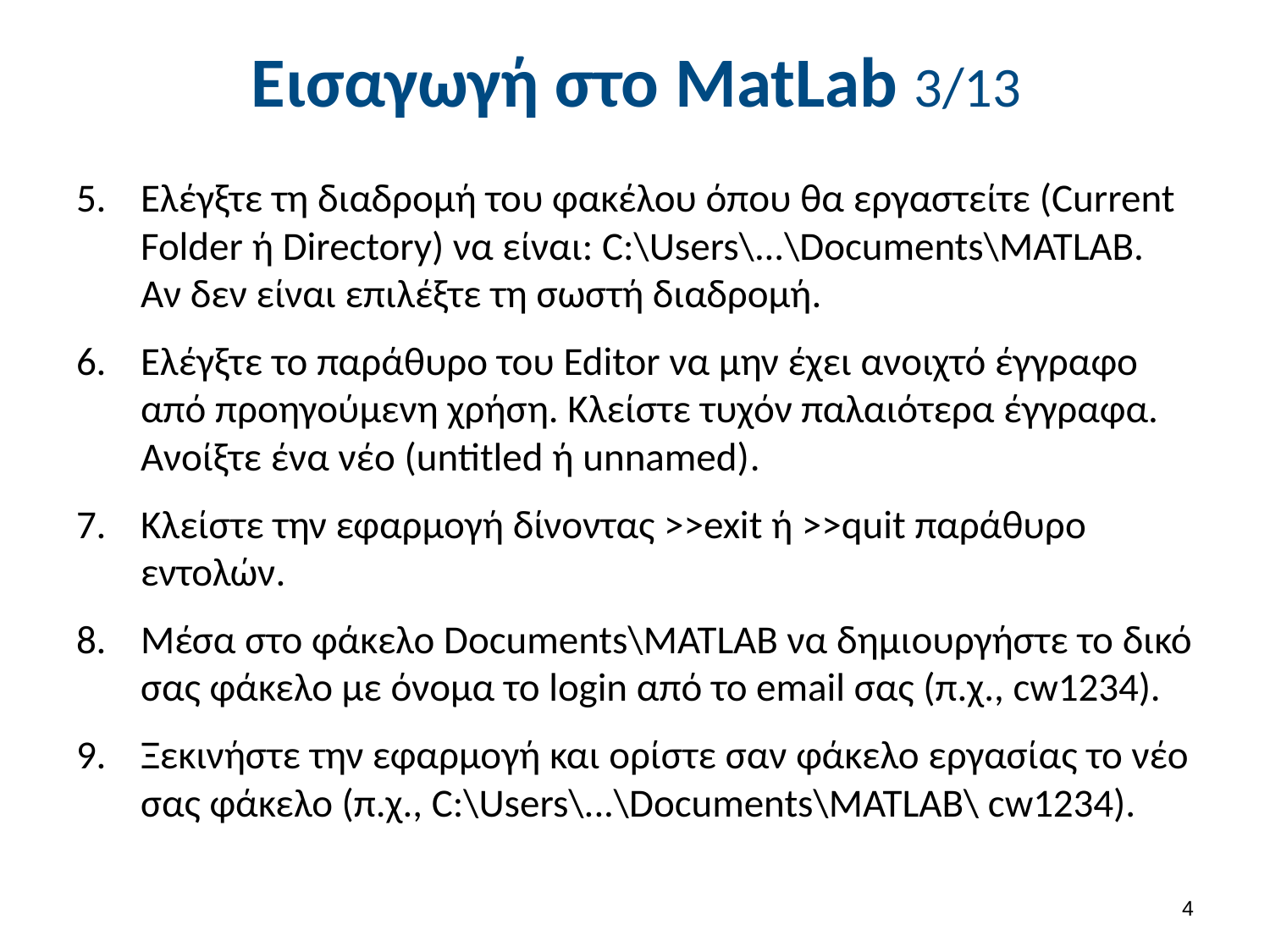

# Εισαγωγή στο MatLab 3/13
Ελέγξτε τη διαδρομή του φακέλου όπου θα εργαστείτε (Current Folder ή Directory) να είναι: C:\Users\...\Documents\MATLAB. Αν δεν είναι επιλέξτε τη σωστή διαδρομή.
Ελέγξτε το παράθυρο του Editor να μην έχει ανοιχτό έγγραφο από προηγούμενη χρήση. Κλείστε τυχόν παλαιότερα έγγραφα. Ανοίξτε ένα νέο (untitled ή unnamed).
Κλείστε την εφαρμογή δίνοντας >>exit ή >>quit παράθυρο εντολών.
Μέσα στο φάκελο Documents\MATLAB να δημιουργήστε το δικό σας φάκελο με όνομα το login από το email σας (π.χ., cw1234).
Ξεκινήστε την εφαρμογή και ορίστε σαν φάκελο εργασίας το νέο σας φάκελο (π.χ., C:\Users\...\Documents\MATLAB\ cw1234).
4